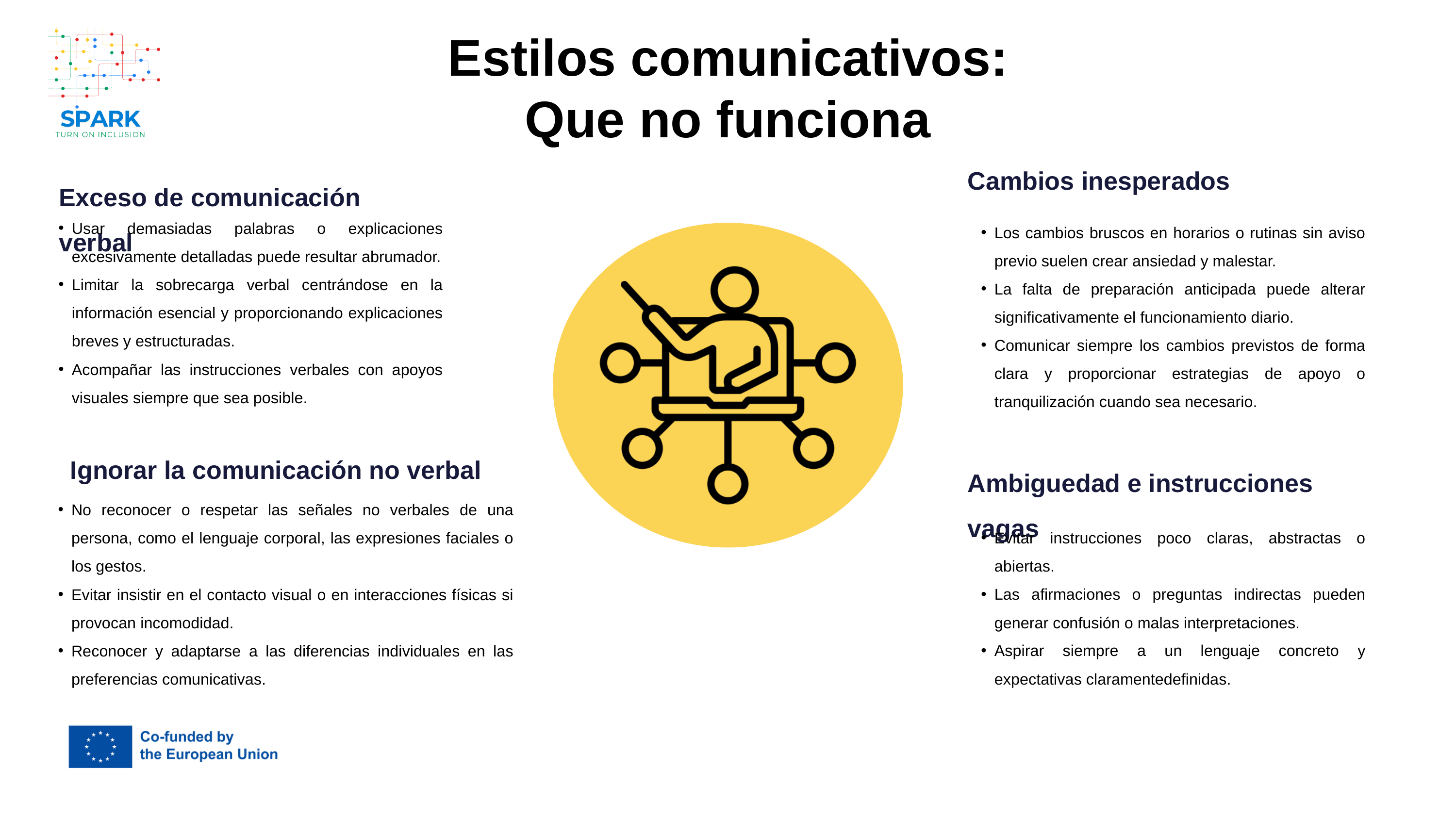

Estilos comunicativos:
Que no funciona

Cambios inesperados

Exceso de comunicación verbal

Usar demasiadas palabras o explicaciones excesivamente detalladas puede resultar abrumador.
Limitar la sobrecarga verbal centrándose en la información esencial y proporcionando explicaciones breves y estructuradas.
Acompañar las instrucciones verbales con apoyos visuales siempre que sea posible.

Los cambios bruscos en horarios o rutinas sin aviso previo suelen crear ansiedad y malestar.
La falta de preparación anticipada puede alterar significativamente el funcionamiento diario.
Comunicar siempre los cambios previstos de forma clara y proporcionar estrategias de apoyo o tranquilización cuando sea necesario.

 Ignorar la comunicación no verbal

Ambiguedad e instrucciones vagas

No reconocer o respetar las señales no verbales de una persona, como el lenguaje corporal, las expresiones faciales o los gestos.
Evitar insistir en el contacto visual o en interacciones físicas si provocan incomodidad.
Reconocer y adaptarse a las diferencias individuales en las preferencias comunicativas.

Evitar instrucciones poco claras, abstractas o abiertas.
Las afirmaciones o preguntas indirectas pueden generar confusión o malas interpretaciones.
Aspirar siempre a un lenguaje concreto y expectativas claramentedefinidas.